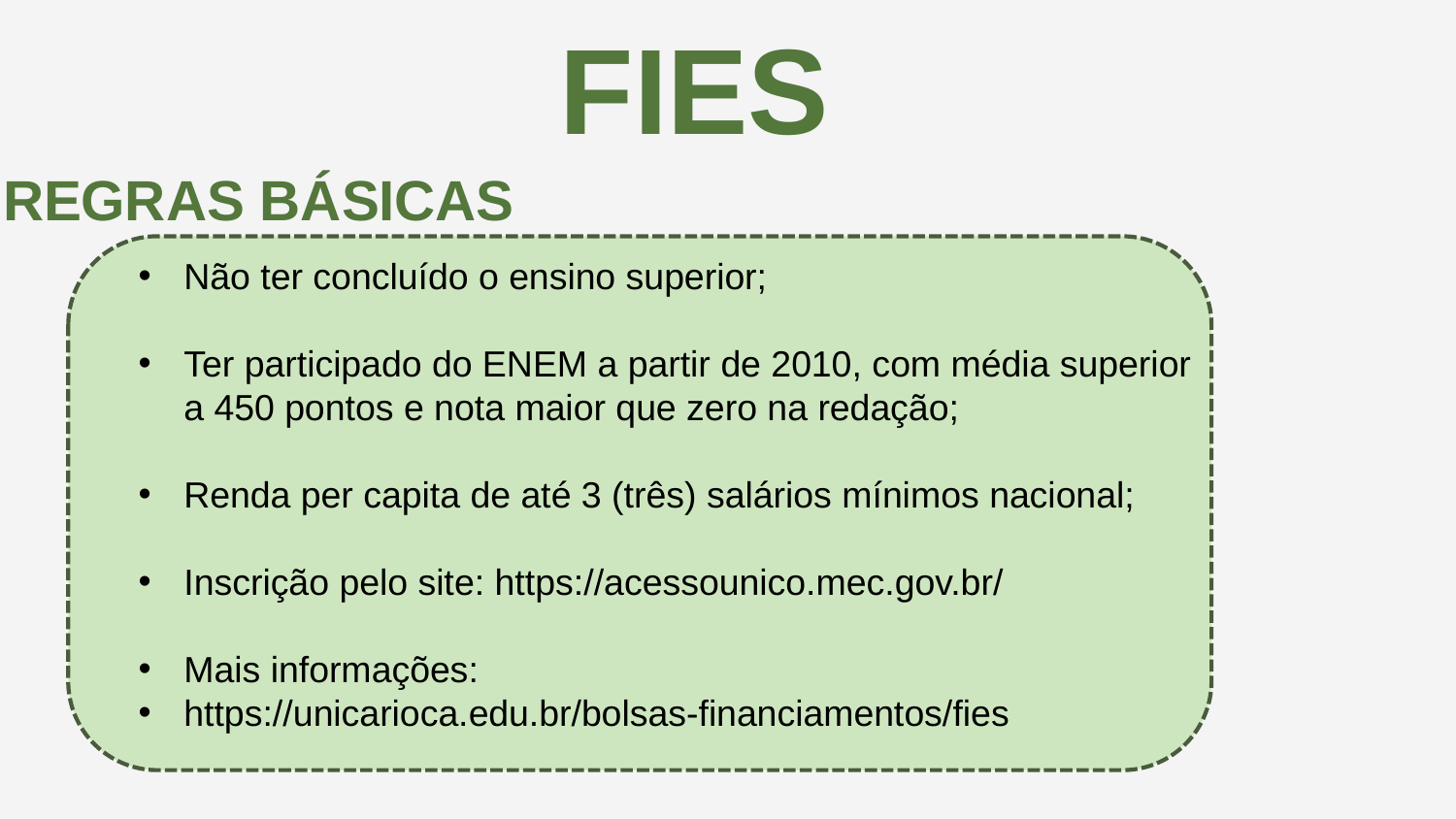

# FIES
REGRAS BÁSICAS

Não ter concluído o ensino superior;

Ter participado do ENEM a partir de 2010, com média superior a 450 pontos e nota maior que zero na redação;

Renda per capita de até 3 (três) salários mínimos nacional;

Inscrição pelo site: https://acessounico.mec.gov.br/

Mais informações:
https://unicarioca.edu.br/bolsas-financiamentos/fies